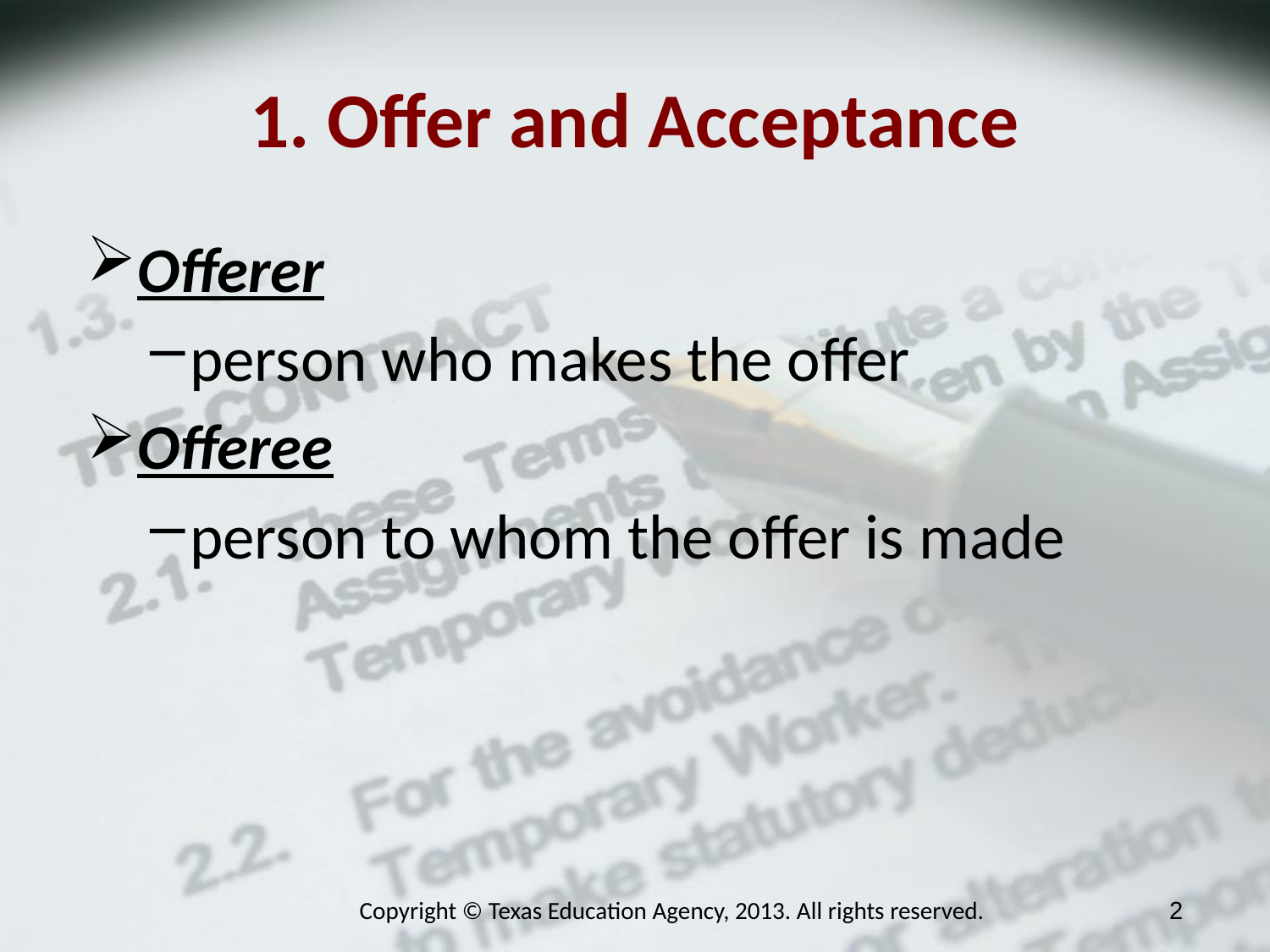

1. Offer and Acceptance
Offerer
person who makes the offer
Offeree
person to whom the offer is made

Copyright © Texas Education Agency, 2013. All rights reserved.
2